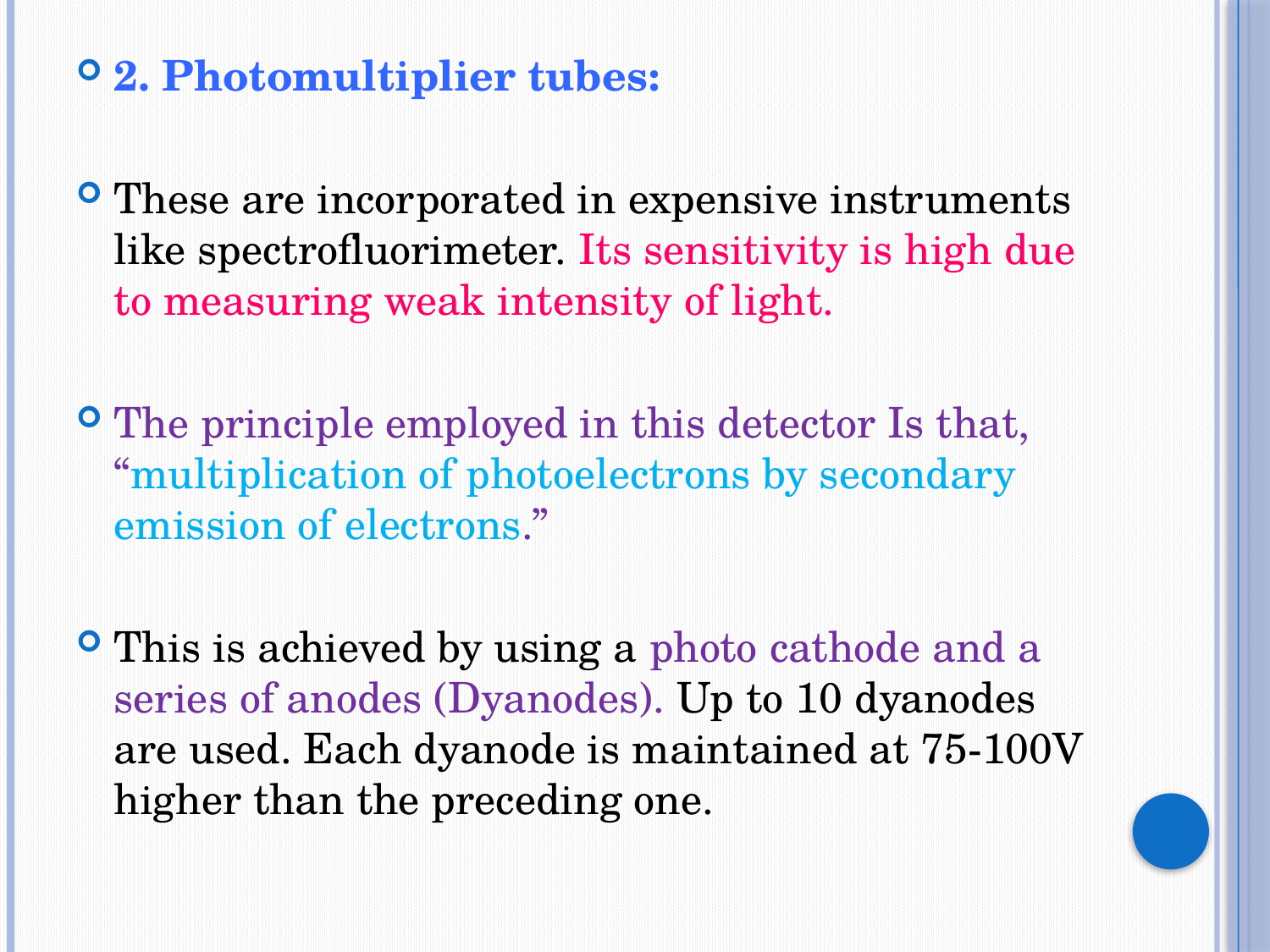

2. Photomultiplier tubes:

These are incorporated in expensive instruments like spectrofluorimeter. Its sensitivity is high due to measuring weak intensity of light.

The principle employed in this detector Is that, “multiplication of photoelectrons by secondary emission of electrons.”

This is achieved by using a photo cathode and a series of anodes (Dyanodes). Up to 10 dyanodes are used. Each dyanode is maintained at 75-100V higher than the preceding one.